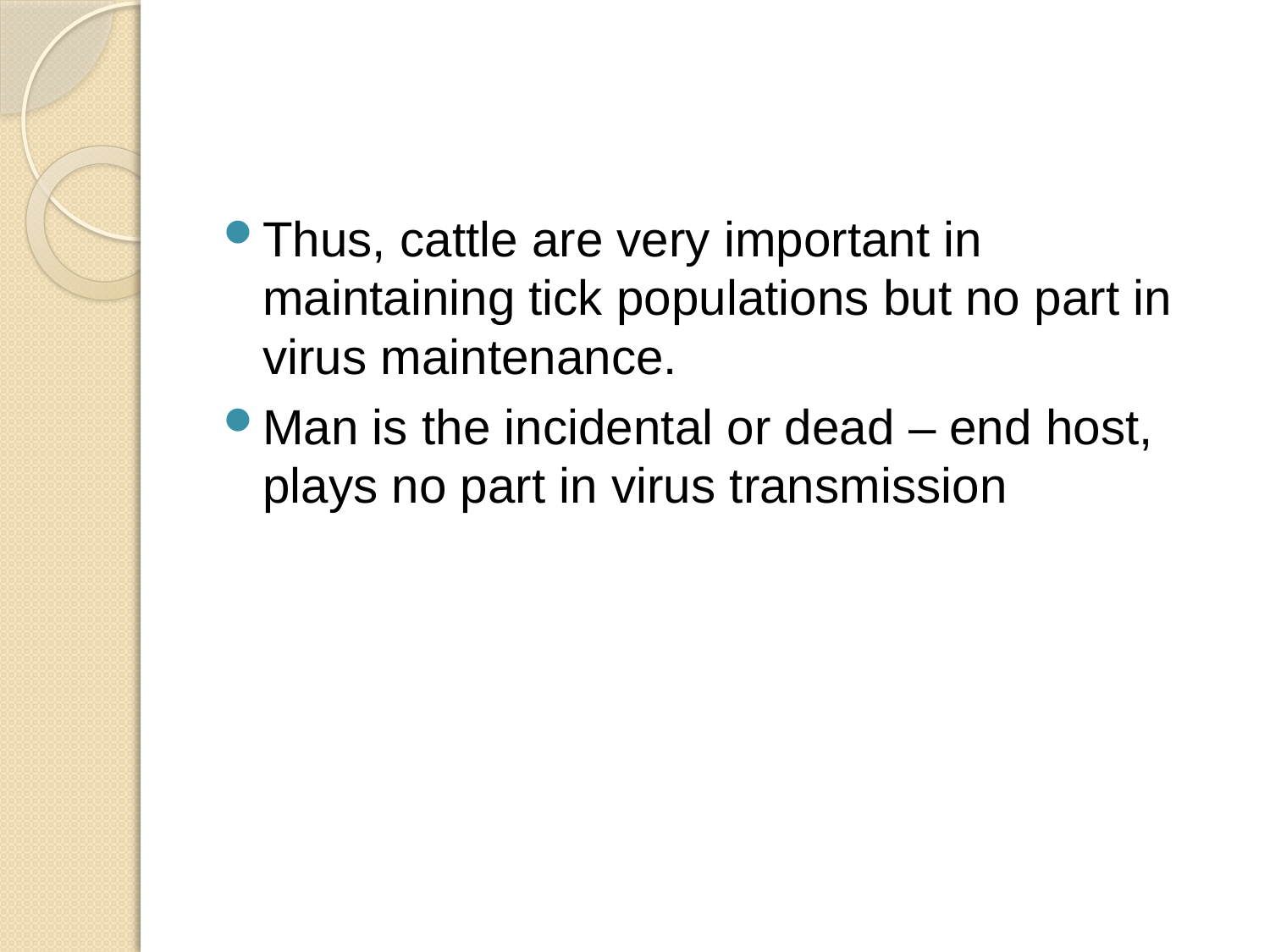

#
Thus, cattle are very important in maintaining tick populations but no part in virus maintenance.
Man is the incidental or dead – end host, plays no part in virus transmission